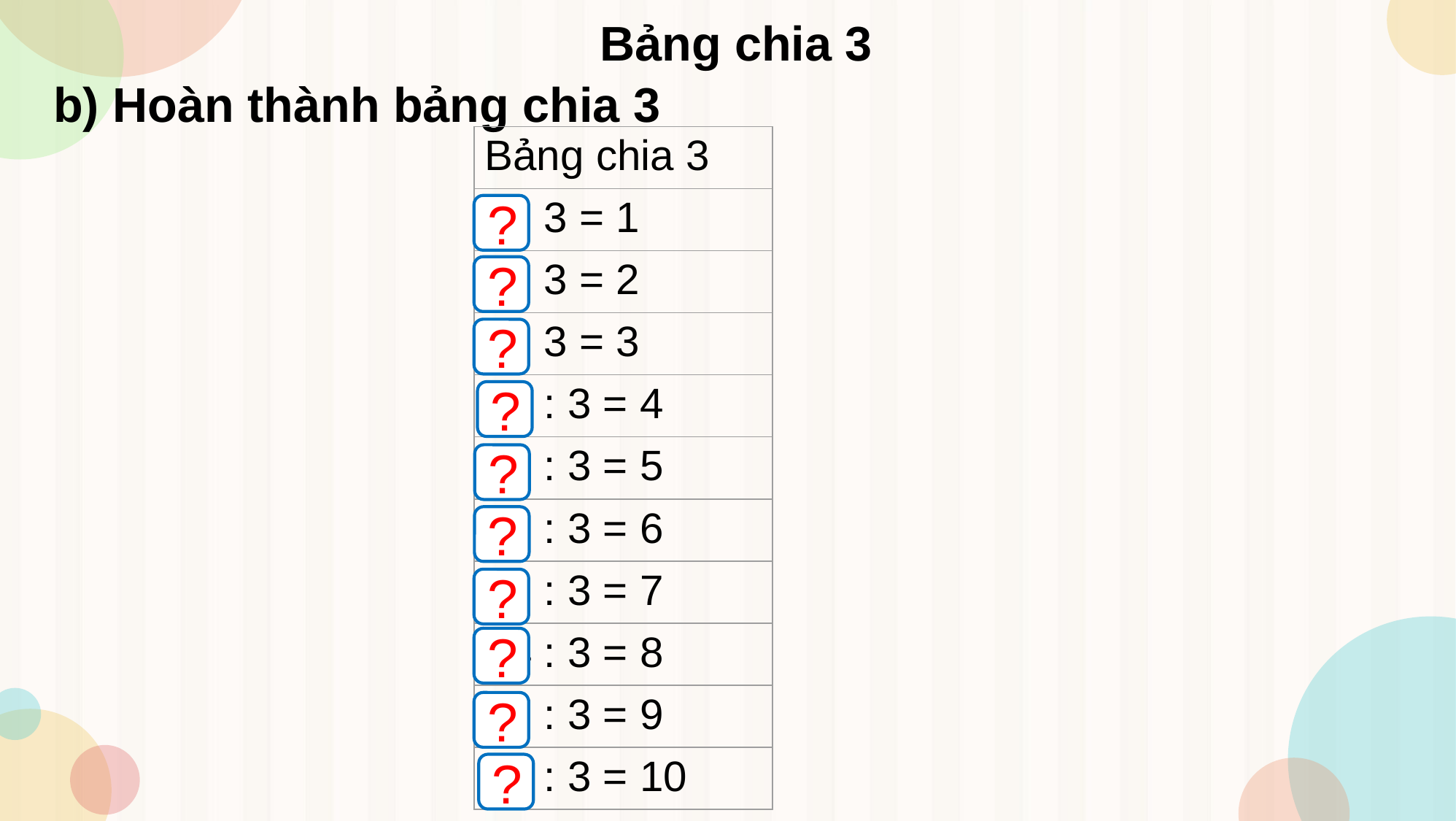

Bảng chia 3
b) Hoàn thành bảng chia 3
| Bảng chia 3 |
| --- |
| 3 : 3 = 1 |
| 6 : 3 = 2 |
| 9 : 3 = 3 |
| 12 : 3 = 4 |
| 15 : 3 = 5 |
| 18 : 3 = 6 |
| 21 : 3 = 7 |
| 24 : 3 = 8 |
| 27 : 3 = 9 |
| 30 : 3 = 10 |
?
?
?
?
?
?
?
?
?
?